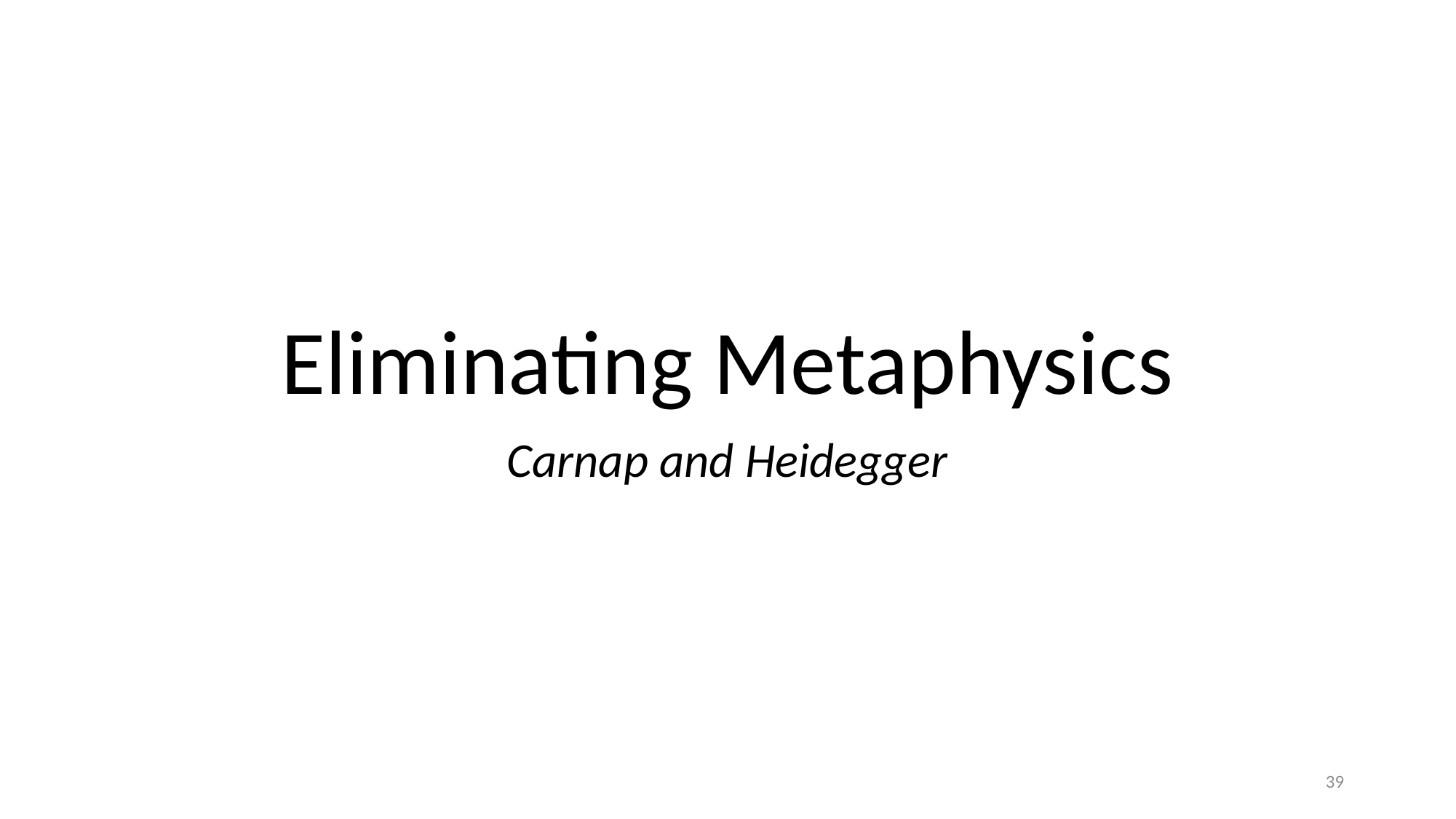

# Eliminating Metaphysics
Carnap and Heidegger
39